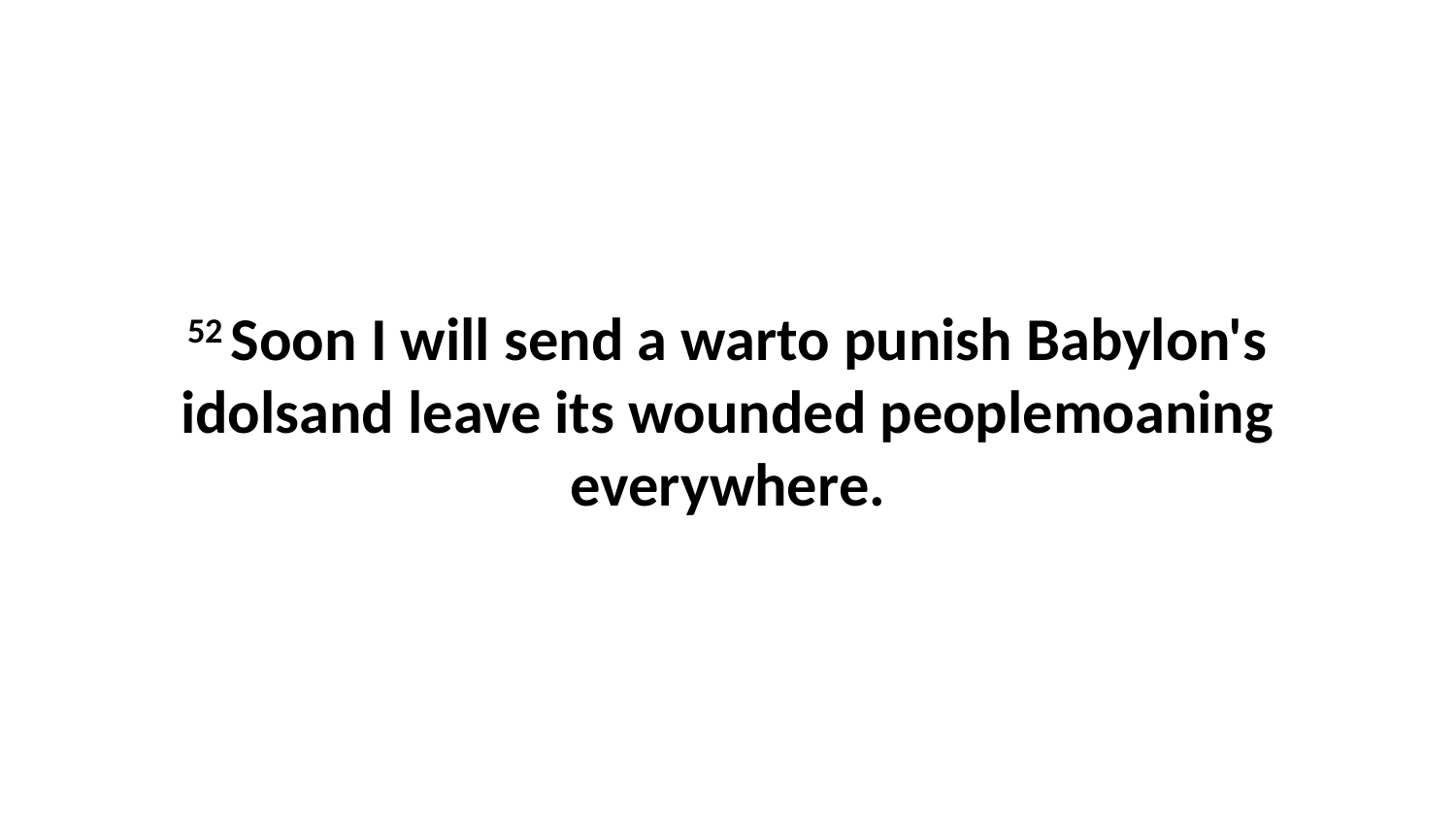

52 Soon I will send a warto punish Babylon's idolsand leave its wounded peoplemoaning everywhere.